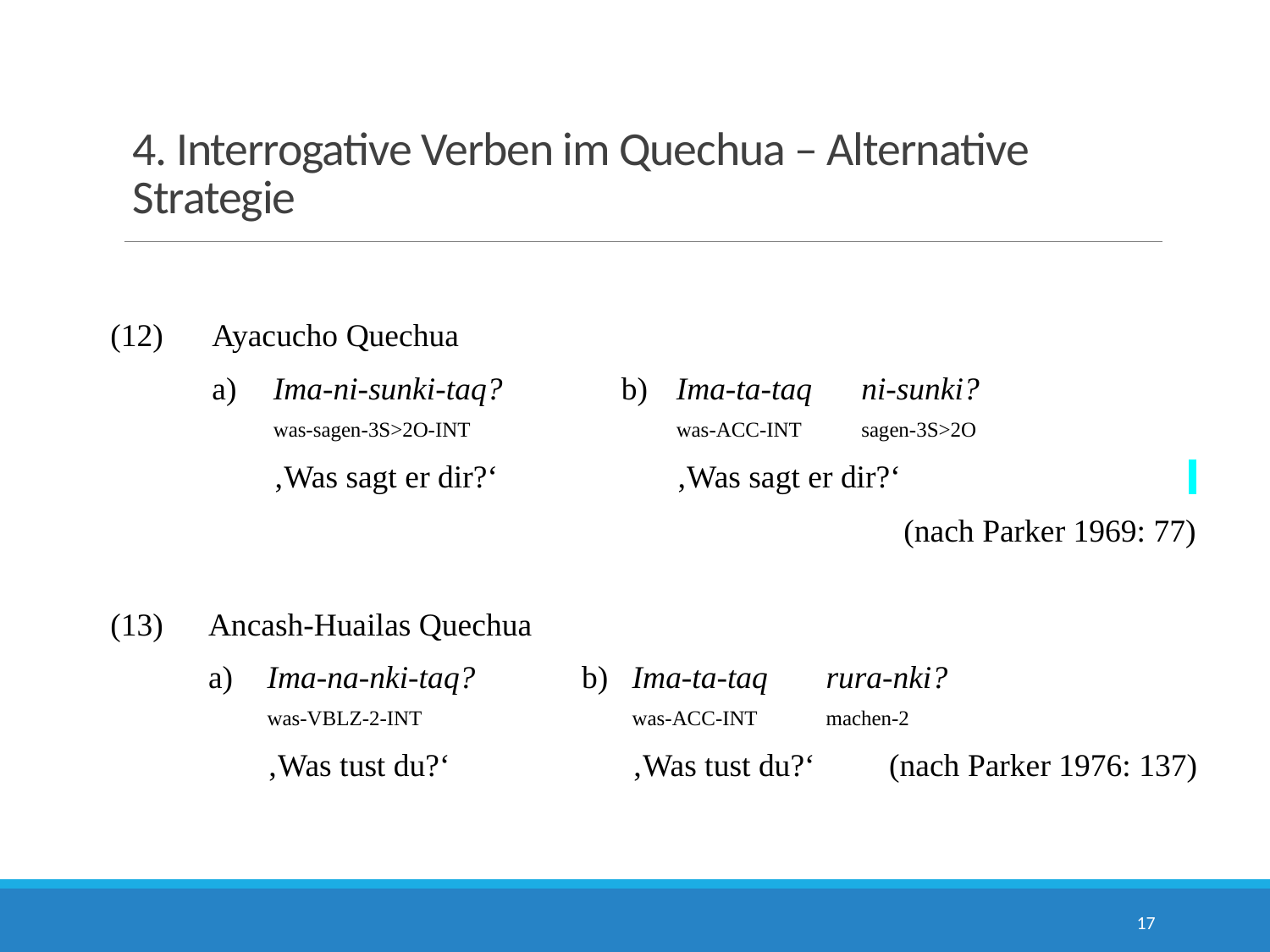

# 4. Interrogative Verben im Quechua – Alternative Strategie
| (12) | Ayacucho Quechua |  |  |  |  |  |  |  |  |
| --- | --- | --- | --- | --- | --- | --- | --- | --- | --- |
|  | a) | Ima-ni-sunki-taq? | b) | Ima-ta-taq |  | ni-sunki? |  |  |  |
|  |  | was-sagen-3s>2o-int |  | was-acc-int |  | sagen-3s>2o |  |  |  |
|  |  | ‚Was sagt er dir?‘ |  | ‚Was sagt er dir?‘ |  |  |  |  |  |
|  |  |  |  |  | (nach Parker 1969: 77) |  |  |  |  |

| (13) | Ancash-Huailas Quechua |  |  |  |  |  |  |  |  |  |
| --- | --- | --- | --- | --- | --- | --- | --- | --- | --- | --- |
|  | a) | Ima-na-nki-taq? | b) | Ima-ta-taq | rura-nki? |  |  |  |  |  |
|  |  | was-vblz-2-int |  | was-acc-int | machen-2 |  |  |  |  |  |
|  |  | ‚Was tust du?‘ |  | ‚Was tust du?‘ |  | (nach Parker 1976: 137) | (nach Parker 1976: 137) |  |  |  |
17